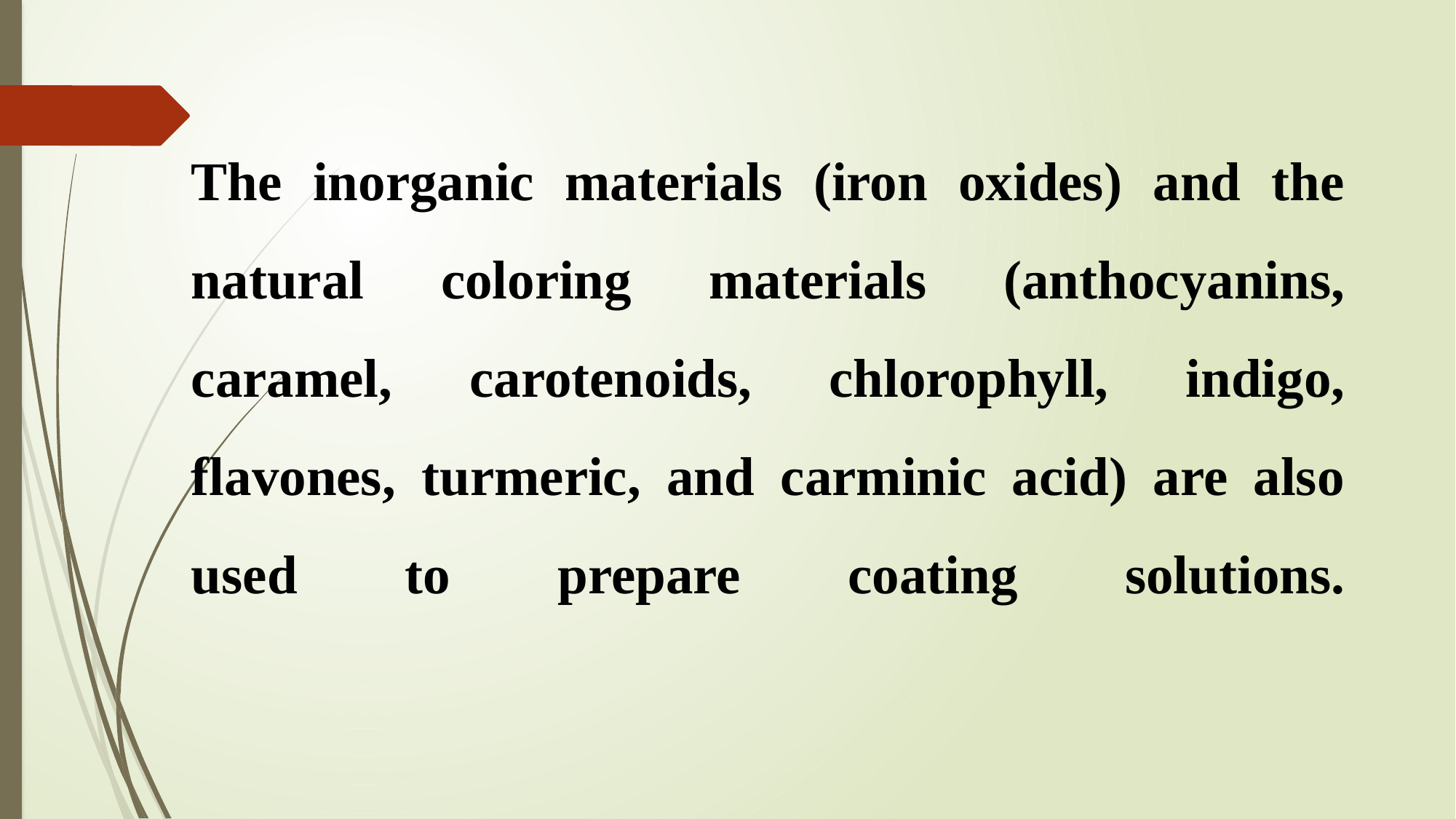

# The inorganic materials (iron oxides) and the natural coloring materials (anthocyanins, caramel, carotenoids, chlorophyll, indigo, flavones, turmeric, and carminic acid) are also used to prepare coating solutions.